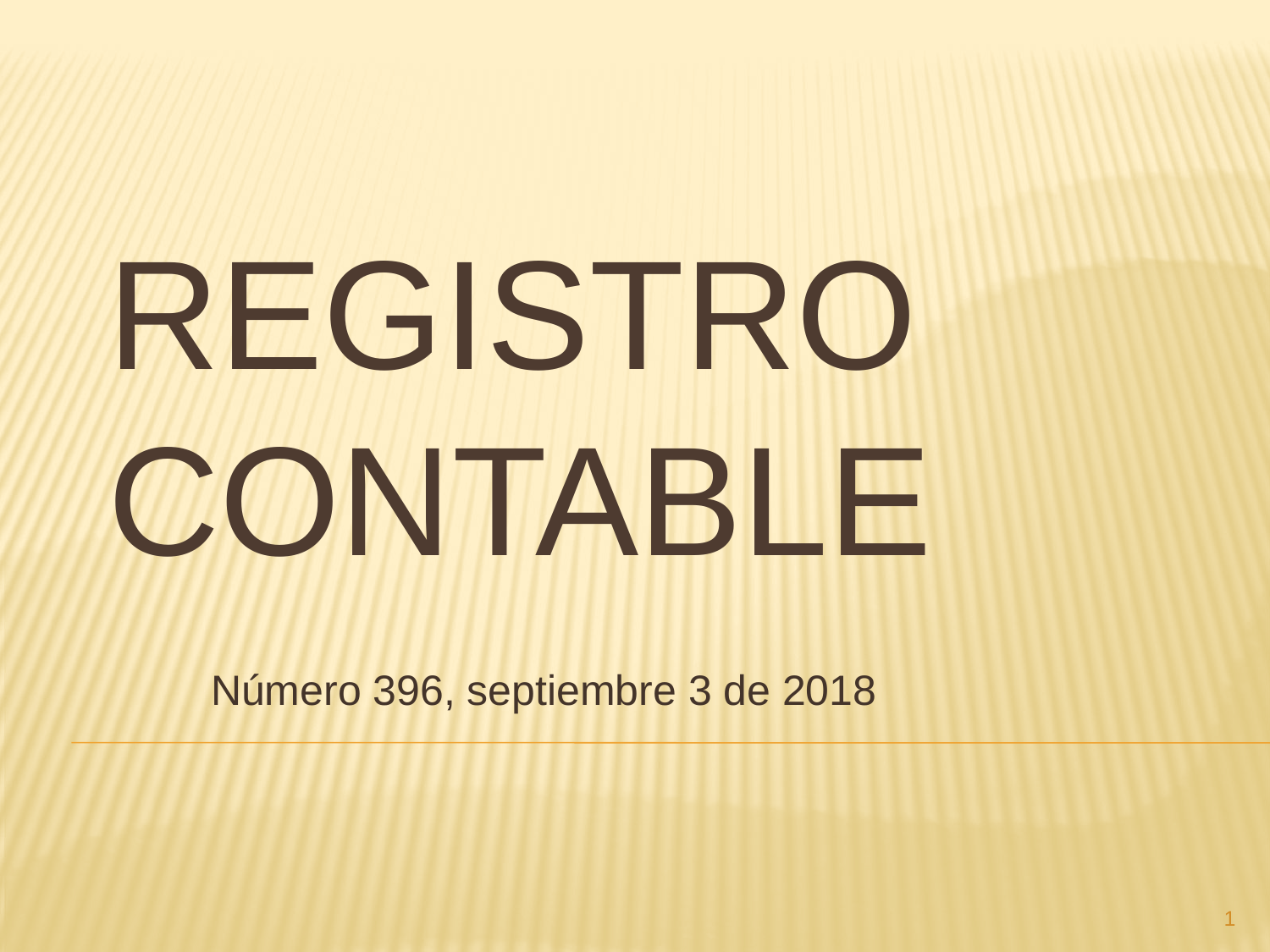

# Registro contable
Número 396, septiembre 3 de 2018
1